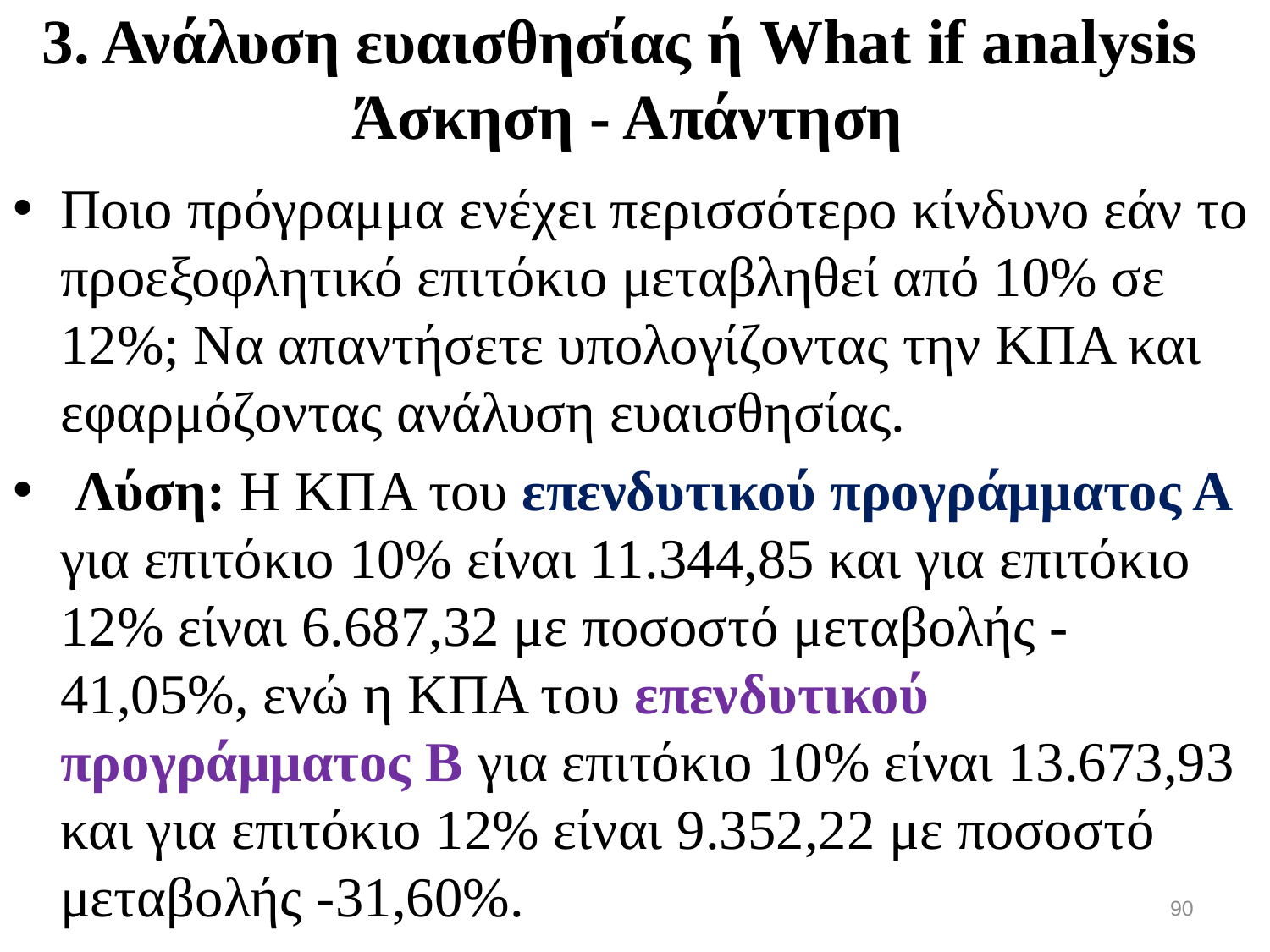

# 3. Ανάλυση ευαισθησίας ή What if analysis  Άσκηση - Απάντηση
Ποιο πρόγραμμα ενέχει περισσότερο κίνδυνο εάν το προεξοφλητικό επιτόκιο μεταβληθεί από 10% σε 12%; Να απαντήσετε υπολογίζοντας την ΚΠΑ και εφαρμόζοντας ανάλυση ευαισθησίας.
 Λύση: Η ΚΠΑ του επενδυτικού προγράμματος Α για επιτόκιο 10% είναι 11.344,85 και για επιτόκιο 12% είναι 6.687,32 με ποσοστό μεταβολής -41,05%, ενώ η ΚΠΑ του επενδυτικού προγράμματος Β για επιτόκιο 10% είναι 13.673,93 και για επιτόκιο 12% είναι 9.352,22 με ποσοστό μεταβολής -31,60%.
90